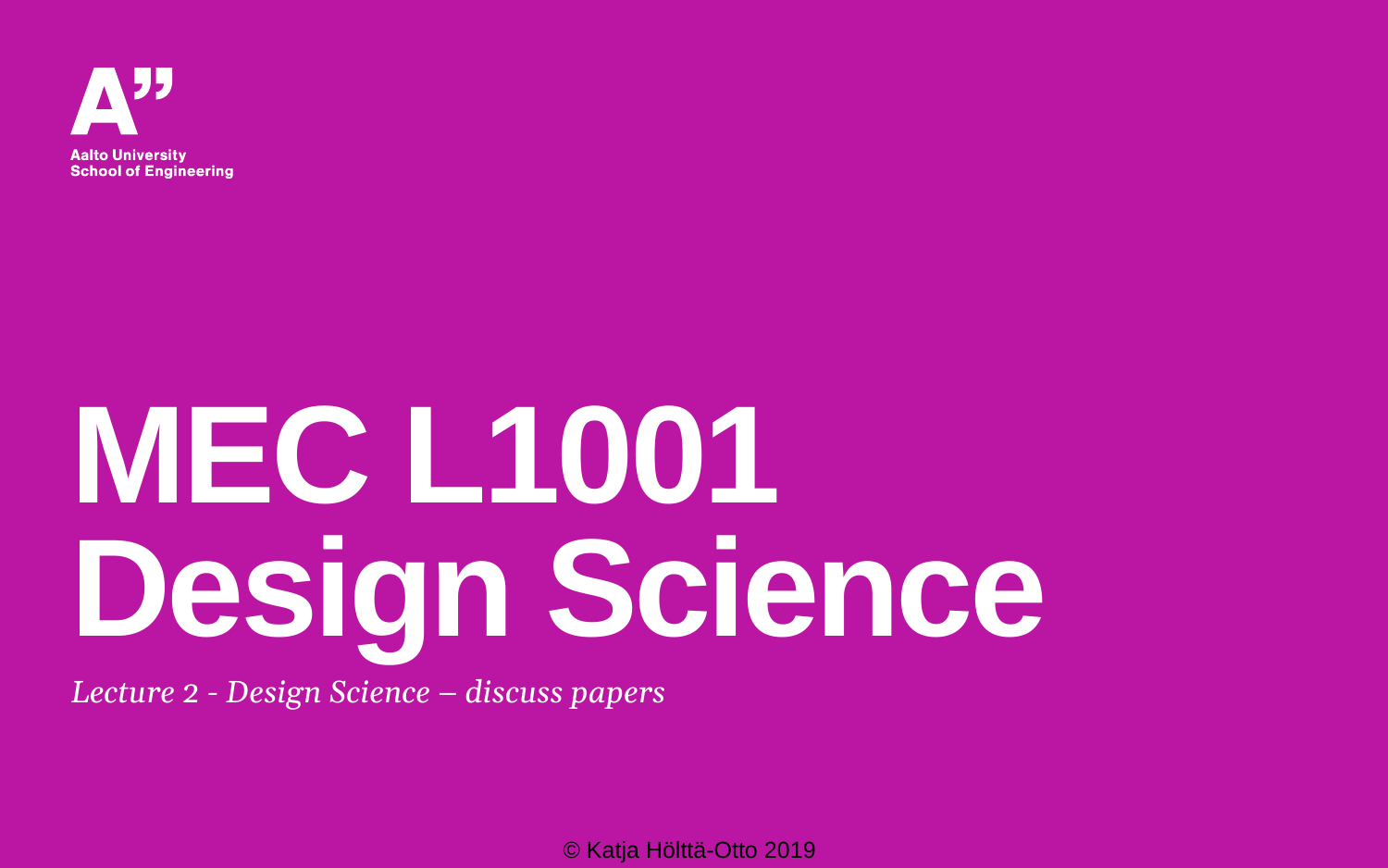

# MEC L1001 Design Science
Lecture 2 - Design Science – discuss papers